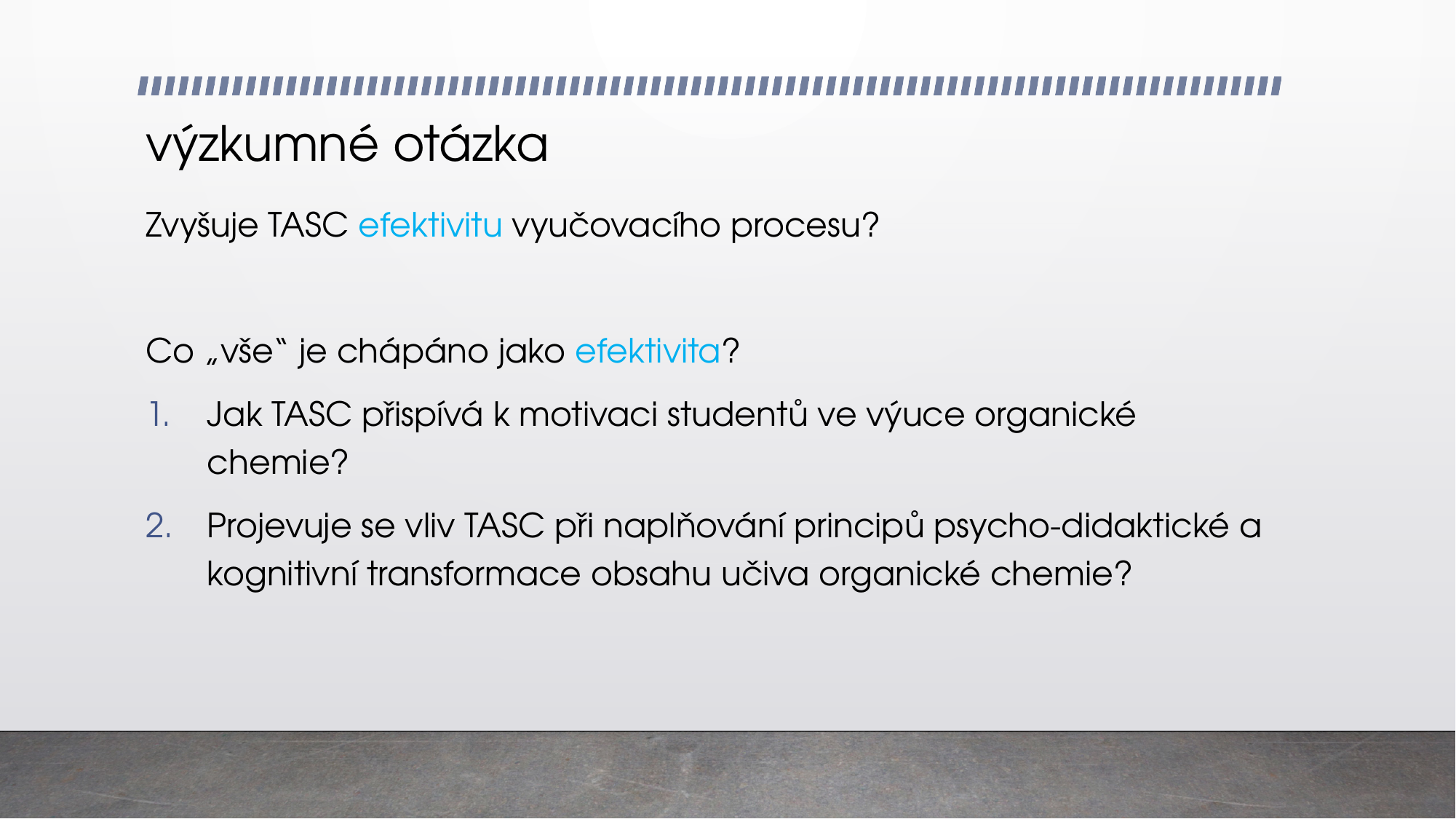

# výzkumné otázka
Zvyšuje TASC efektivitu vyučovacího procesu?

Co „vše“ je chápáno jako efektivita?
Jak TASC přispívá k motivaci studentů ve výuce organické chemie?
Projevuje se vliv TASC při naplňování principů psycho-didaktické a kognitivní transformace obsahu učiva organické chemie?